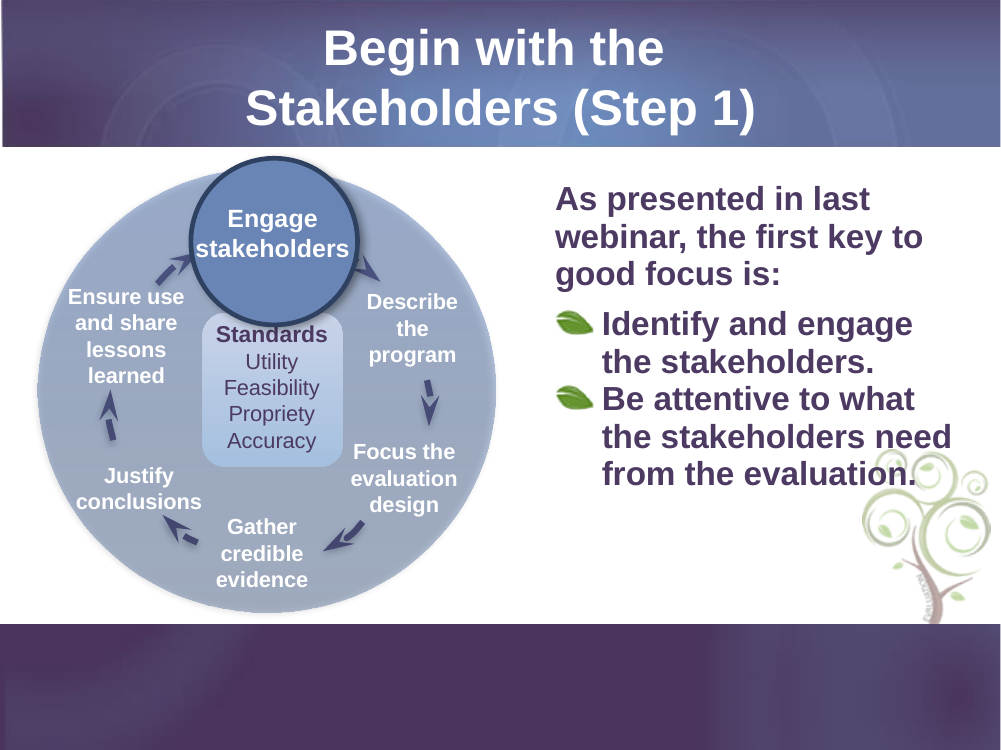

# Begin with the Stakeholders (Step 1)

Engage stakeholders

STEP 1
Engage stakeholders
Ensure use and share lessons learned
Describe the program
Focus the evaluation design
Justify conclusions
Gather credible evidence

Standards
Utility
Feasibility
Propriety
Accuracy

As presented in last webinar, the first key to good focus is:
Identify and engage the stakeholders.
Be attentive to what the stakeholders need from the evaluation.